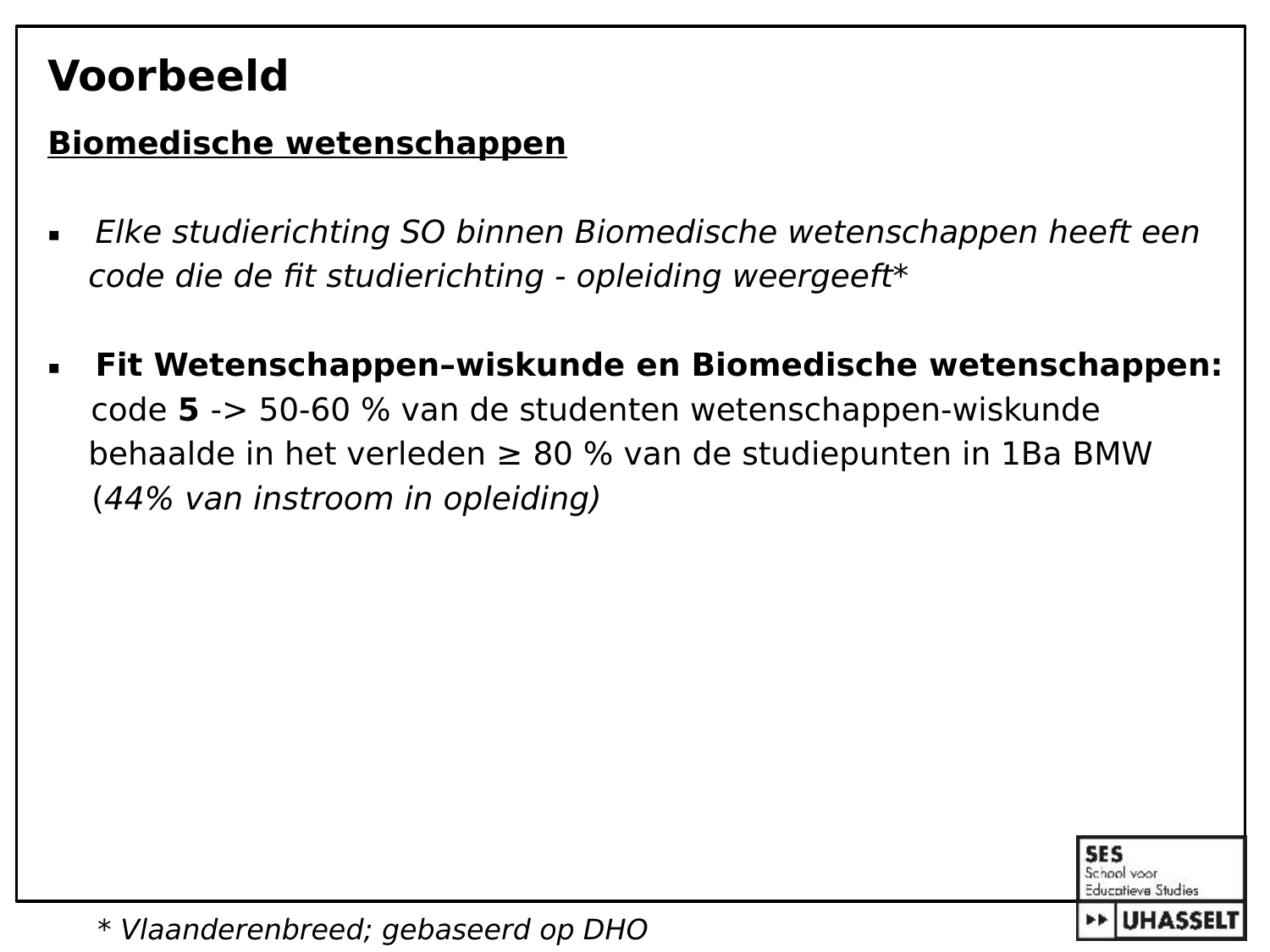

# Voorbeeld
Biomedische wetenschappen

Elke studierichting SO binnen Biomedische wetenschappen heeft een
    code die de fit studierichting - opleiding weergeeft*

Fit Wetenschappen–wiskunde en Biomedische wetenschappen:
     code 5 -> 50-60 % van de studenten wetenschappen-wiskunde
    behaalde in het verleden ≥ 80 % van de studiepunten in 1Ba BMW
    (44% van instroom in opleiding)
* Vlaanderenbreed; gebaseerd op DHO